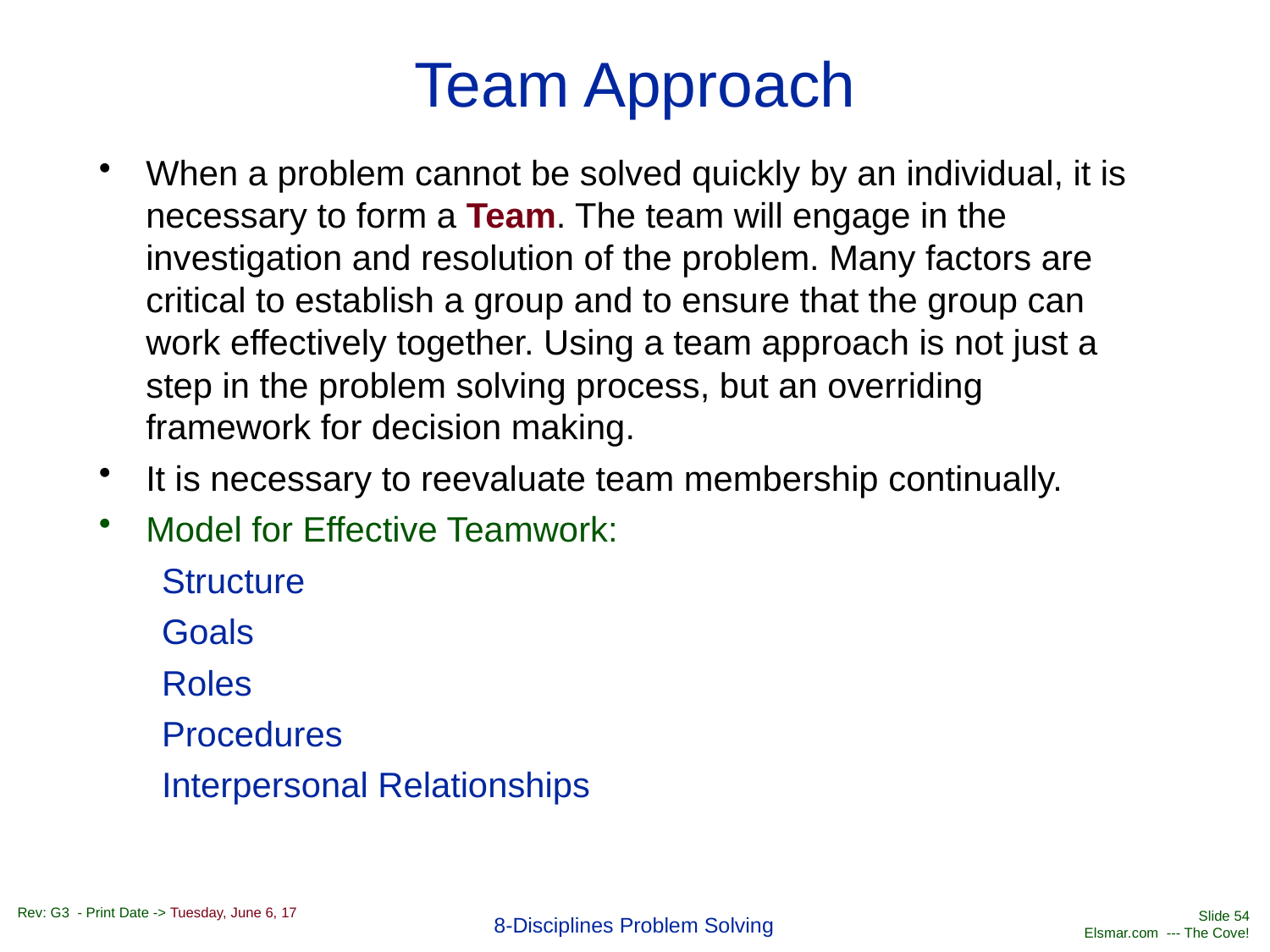

# Team Approach
When a problem cannot be solved quickly by an individual, it is necessary to form a Team. The team will engage in the investigation and resolution of the problem. Many factors are critical to establish a group and to ensure that the group can work effectively together. Using a team approach is not just a step in the problem solving process, but an overriding framework for decision making.
It is necessary to reevaluate team membership continually.
Model for Effective Teamwork:
Structure
Goals
Roles
Procedures
Interpersonal Relationships